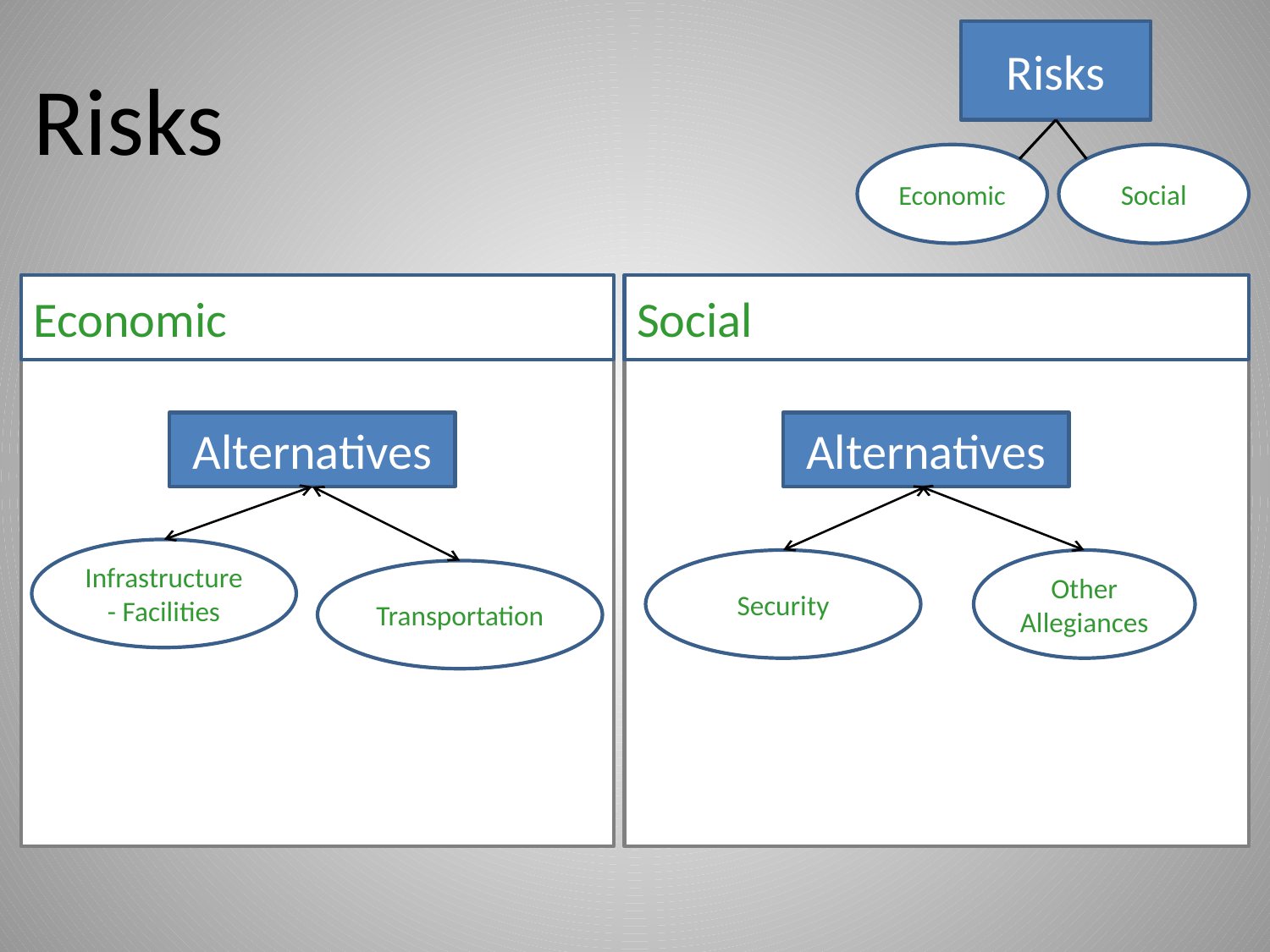

Risks
Economic
Social
Risks
Economic

Alternatives
Infrastructure - Facilities
Transportation
Social

Alternatives
Security
Other Allegiances